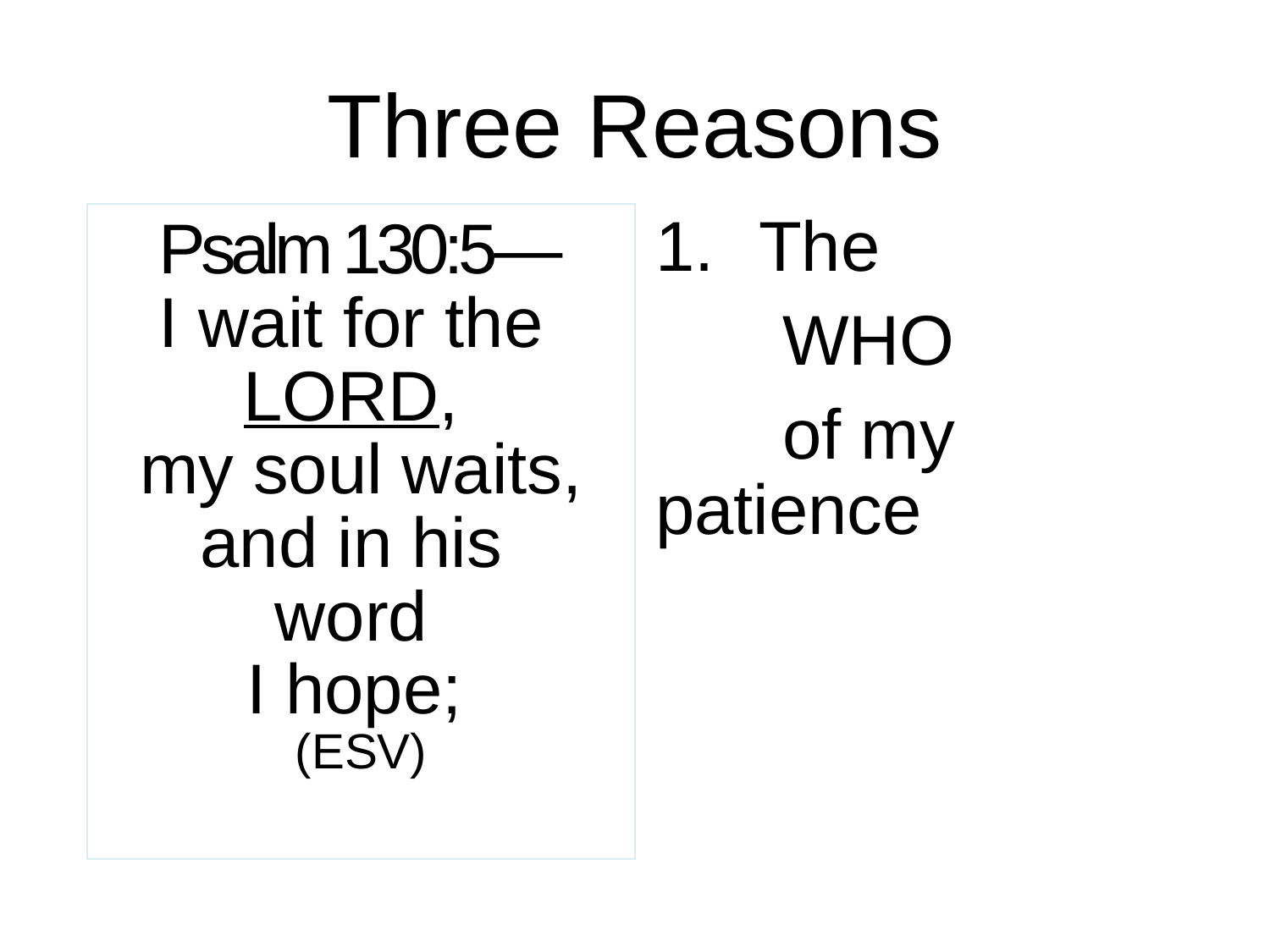

Three Reasons

Psalm 130:5—
I wait for the
Lord,
my soul waits,
and in his
word
I hope;
(ESV)
The
	WHO
	of my 	patience